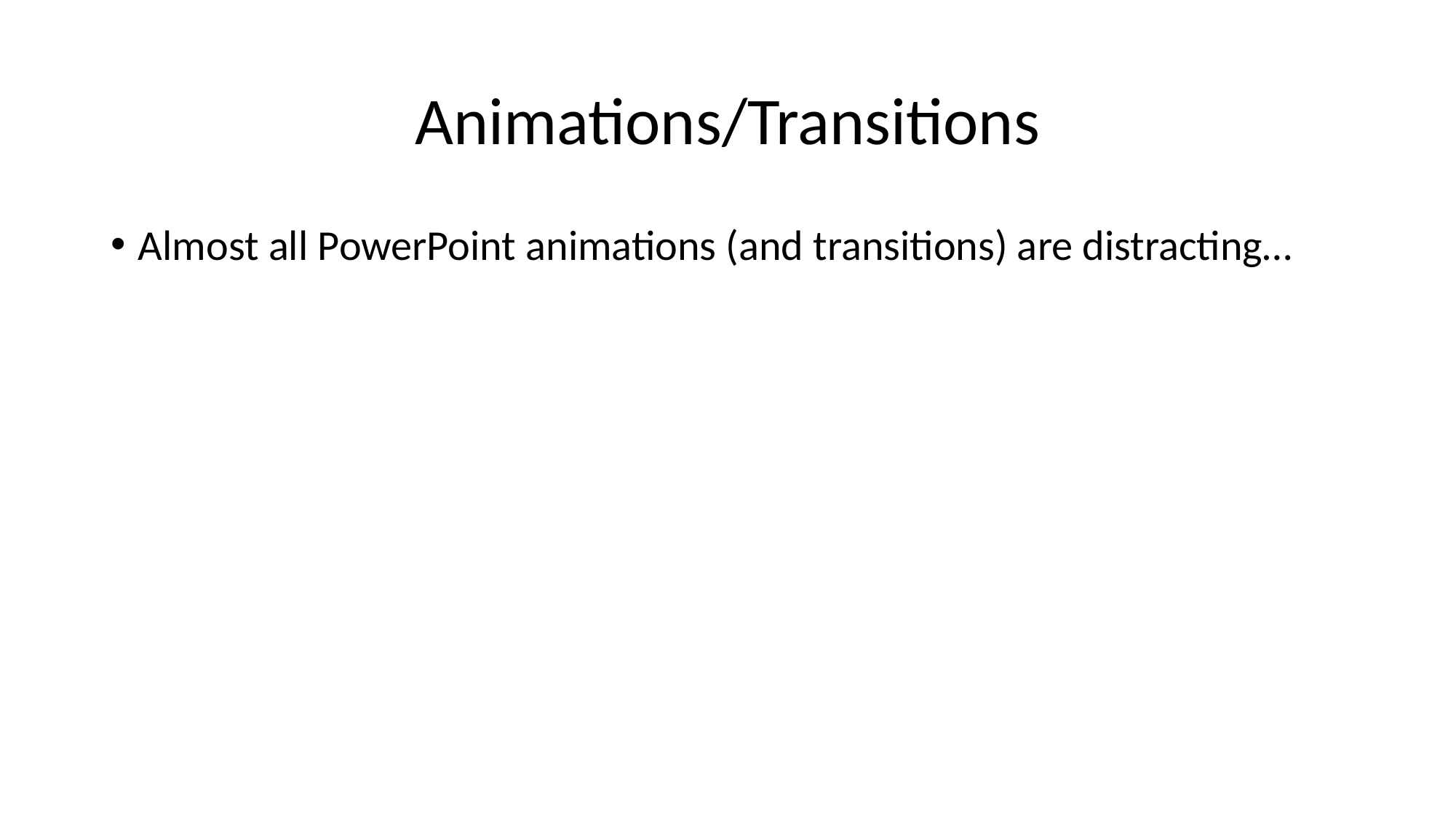

# Animations/Transitions
Almost all PowerPoint animations (and transitions) are distracting…